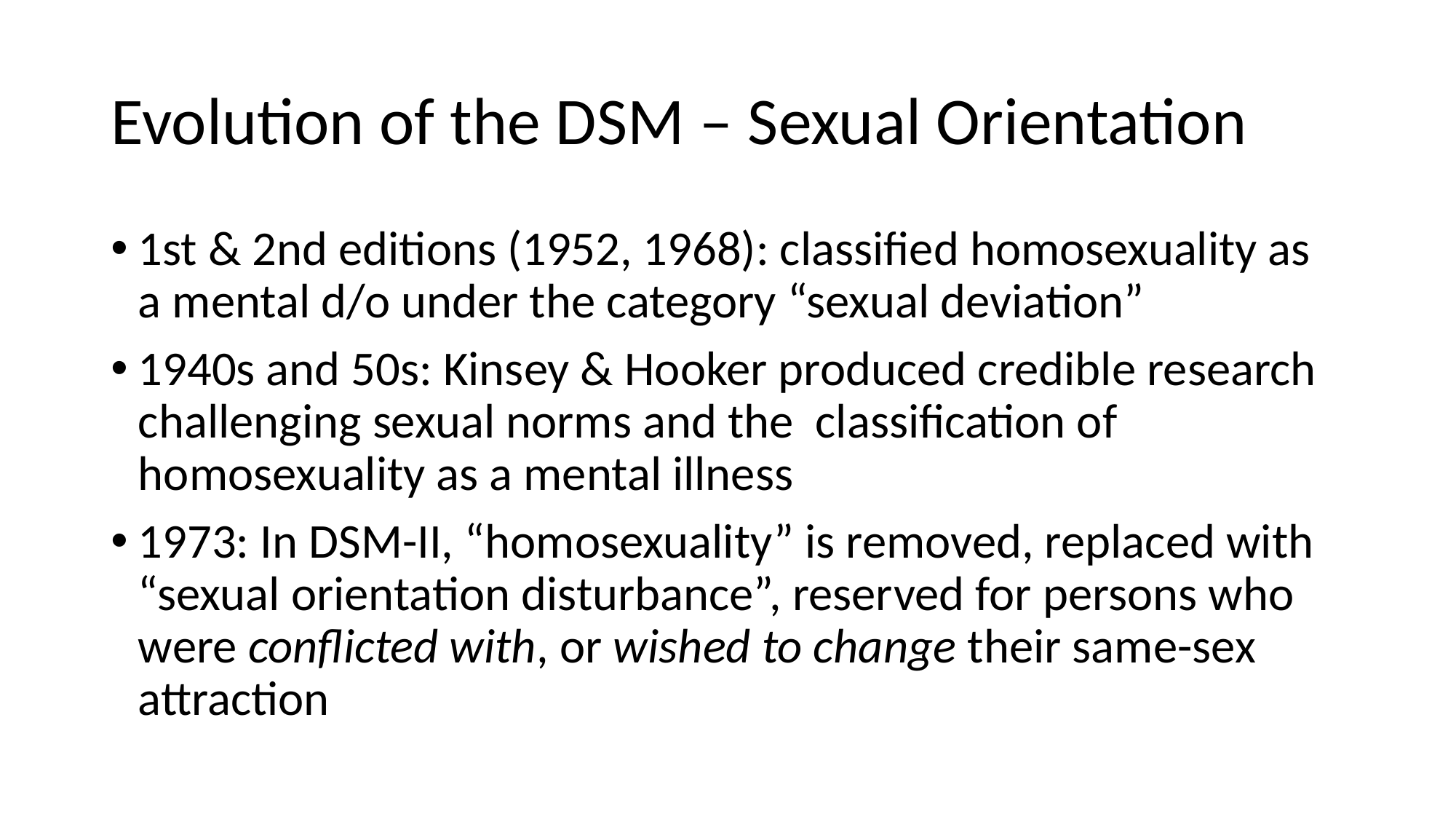

# Evolution of the DSM – Sexual Orientation
1st & 2nd editions (1952, 1968): classified homosexuality as a mental d/o under the category “sexual deviation”
1940s and 50s: Kinsey & Hooker produced credible research challenging sexual norms and the  classification of homosexuality as a mental illness
1973: In DSM-II, “homosexuality” is removed, replaced with “sexual orientation disturbance”, reserved for persons who were conflicted with, or wished to change their same-sex attraction